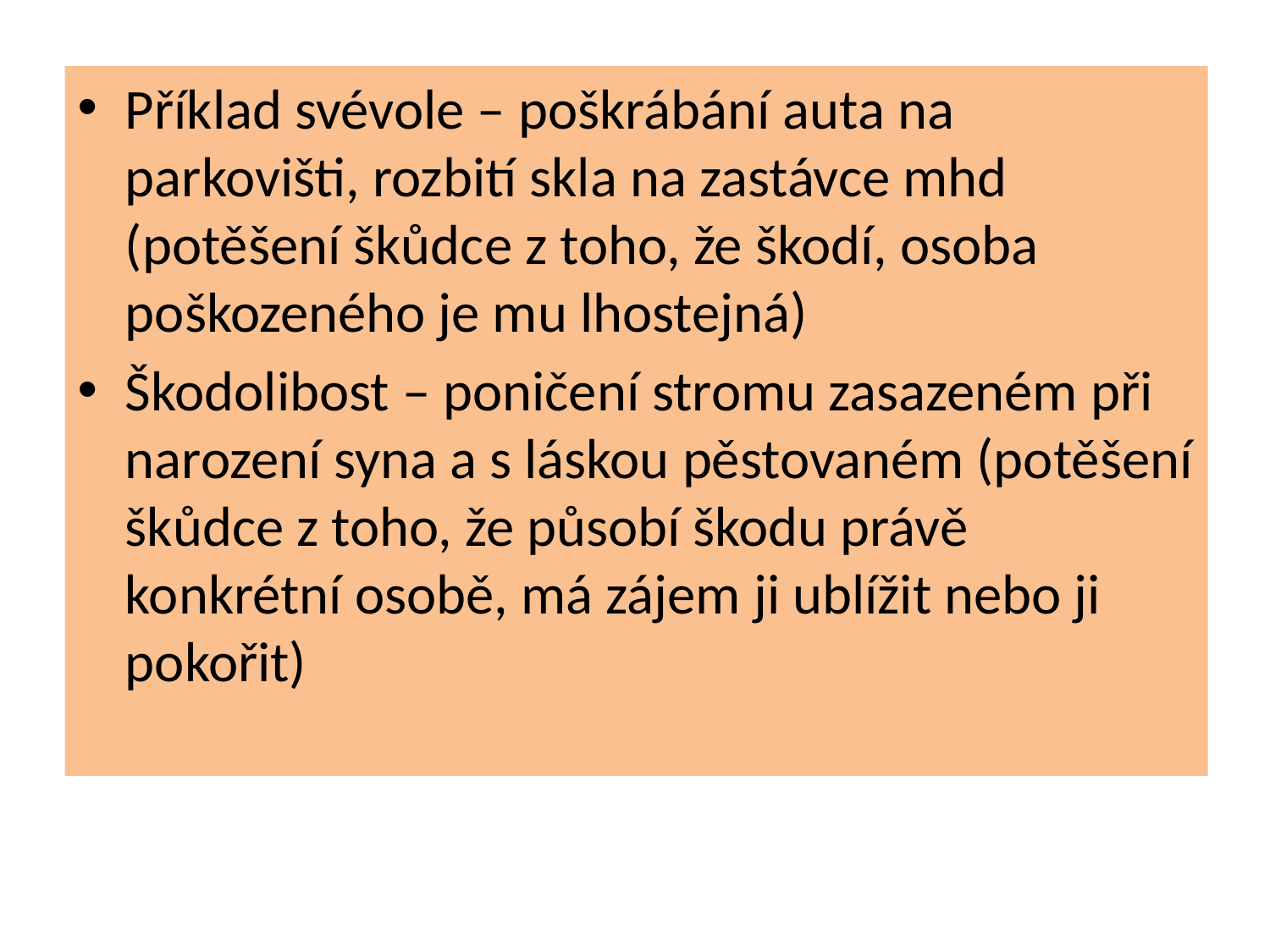

Příklad svévole – poškrábání auta na parkovišti, rozbití skla na zastávce mhd (potěšení škůdce z toho, že škodí, osoba poškozeného je mu lhostejná)
Škodolibost – poničení stromu zasazeném při narození syna a s láskou pěstovaném (potěšení škůdce z toho, že působí škodu právě konkrétní osobě, má zájem ji ublížit nebo ji pokořit)